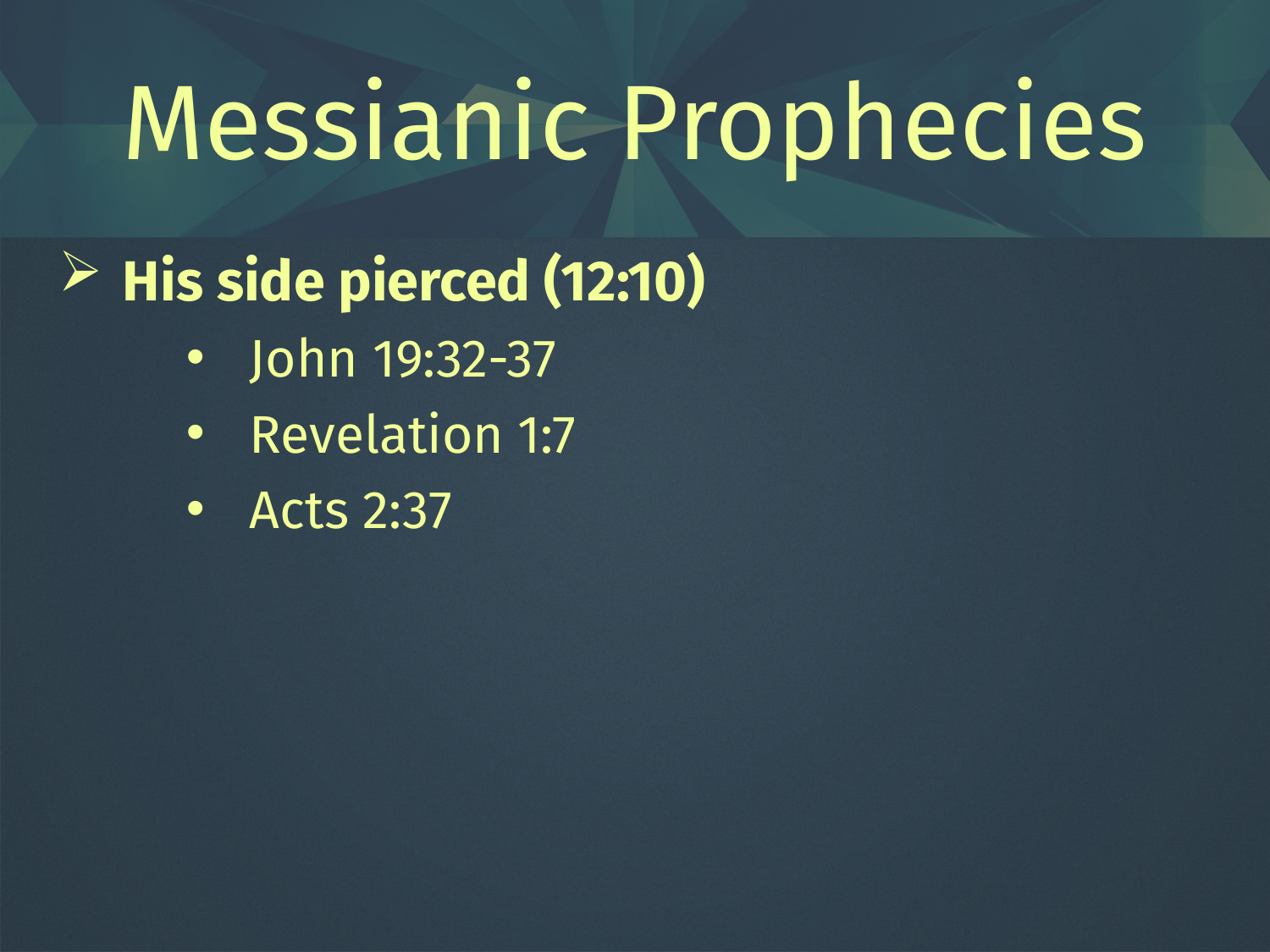

# Messianic Prophecies

His side pierced (12:10)
John 19:32-37
Revelation 1:7
Acts 2:37